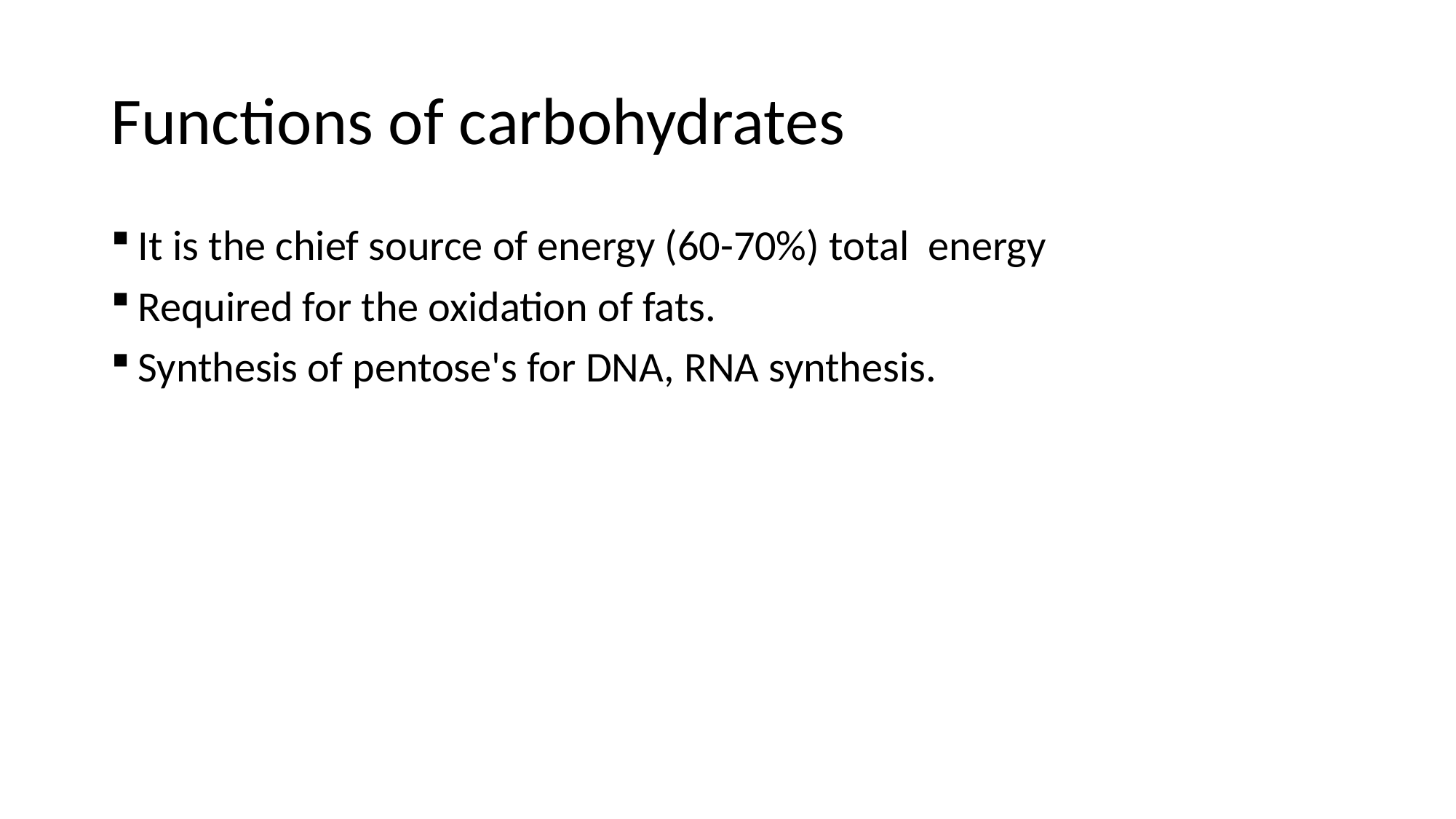

# Functions of carbohydrates
It is the chief source of energy (60-70%) total  energy
Required for the oxidation of fats.
Synthesis of pentose's for DNA, RNA synthesis.